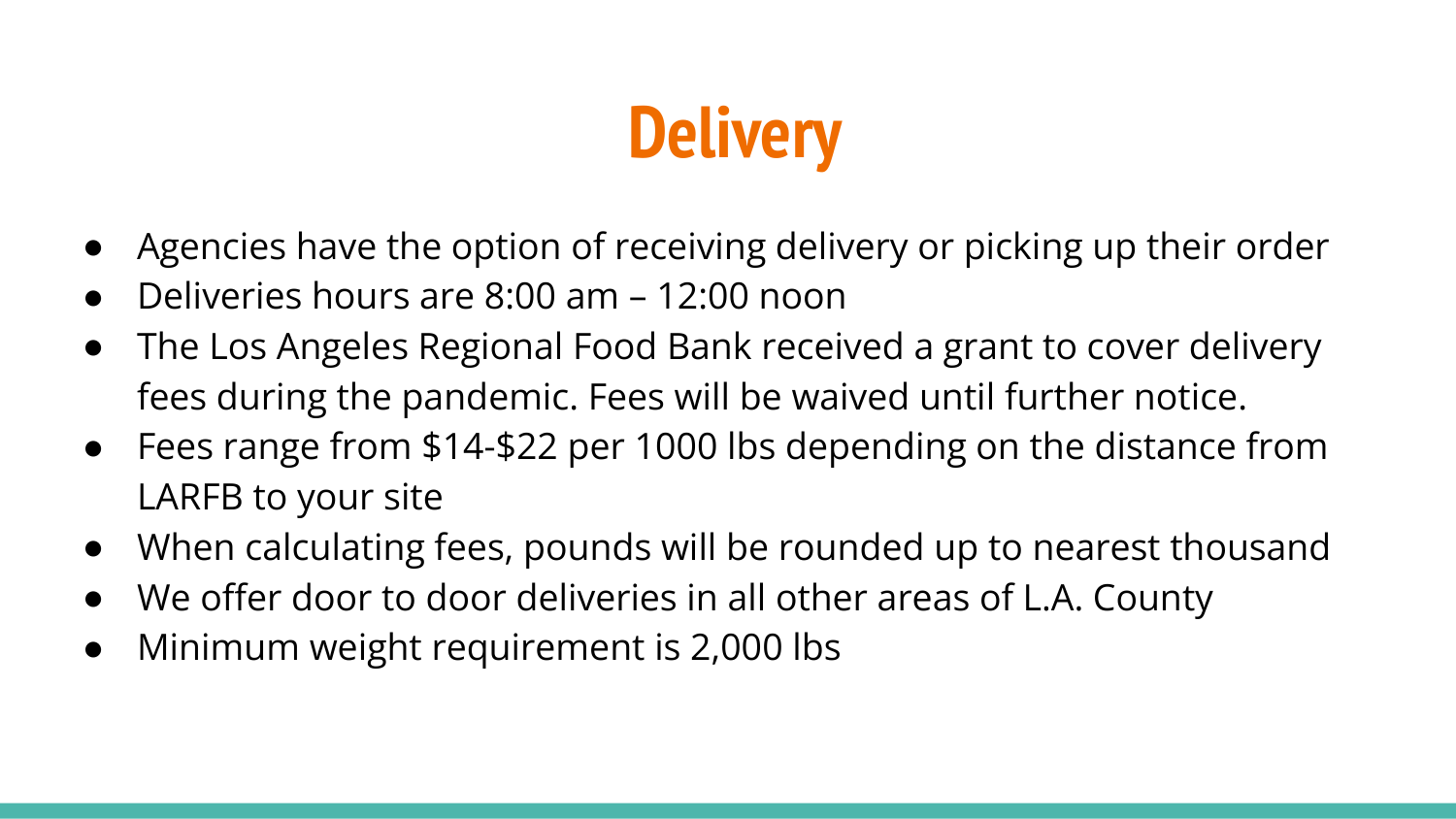

# Delivery
Agencies have the option of receiving delivery or picking up their order
Deliveries hours are 8:00 am – 12:00 noon
The Los Angeles Regional Food Bank received a grant to cover delivery fees during the pandemic. Fees will be waived until further notice.
Fees range from $14-$22 per 1000 lbs depending on the distance from LARFB to your site
When calculating fees, pounds will be rounded up to nearest thousand
We offer door to door deliveries in all other areas of L.A. County
Minimum weight requirement is 2,000 lbs